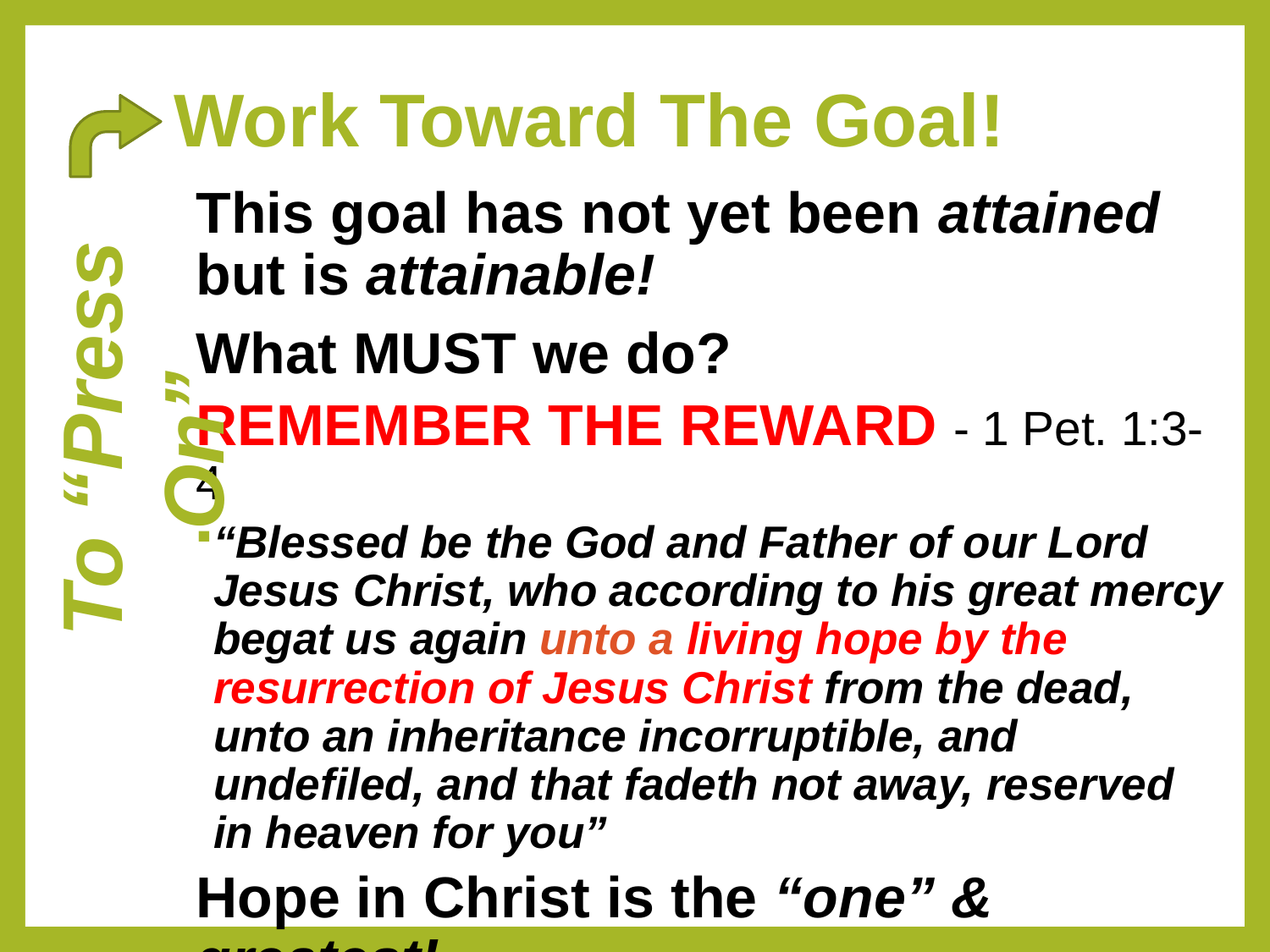

# Work Toward The Goal!

This goal has not yet been attained but is attainable!
What MUST we do?
REMEMBER THE REWARD - 1 Pet. 1:3-4
“Blessed be the God and Father of our Lord Jesus Christ, who according to his great mercy begat us again unto a living hope by the resurrection of Jesus Christ from the dead,  unto an inheritance incorruptible, and undefiled, and that fadeth not away, reserved in heaven for you”
Hope in Christ is the “one” & greatest!
To “Press On”